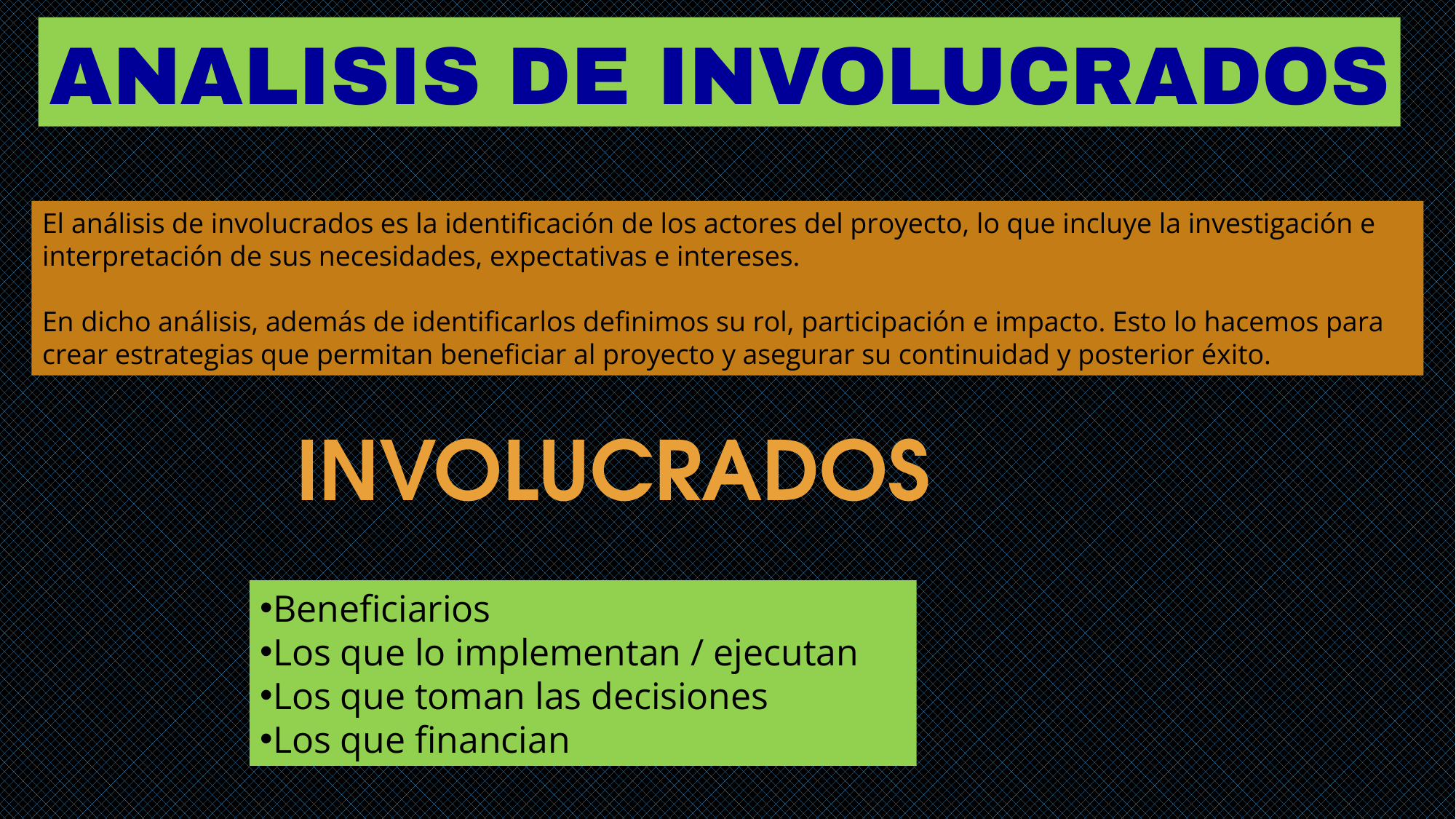

ANALISIS DE INVOLUCRADOS
El análisis de involucrados es la identificación de los actores del proyecto, lo que incluye la investigación e interpretación de sus necesidades, expectativas e intereses.

En dicho análisis, además de identificarlos definimos su rol, participación e impacto. Esto lo hacemos para crear estrategias que permitan beneficiar al proyecto y asegurar su continuidad y posterior éxito.
INVOLUCRADOS
Beneficiarios
Los que lo implementan / ejecutan
Los que toman las decisiones
Los que financian